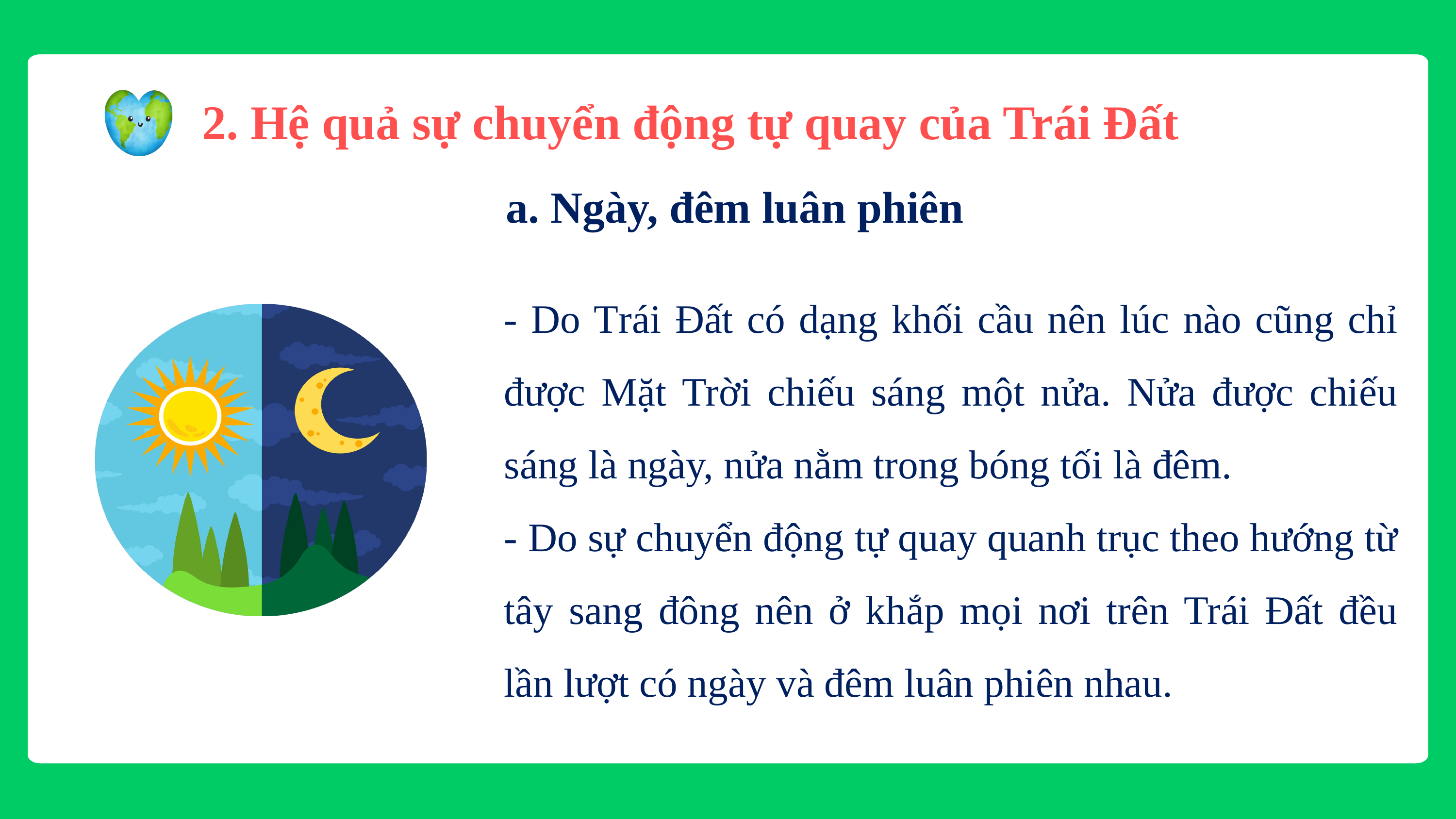

2. Hệ quả sự chuyển động tự quay của Trái Đất

a. Ngày, đêm luân phiên

- Do Trái Đất có dạng khối cầu nên lúc nào cũng chỉ được Mặt Trời chiếu sáng một nửa. Nửa được chiếu sáng là ngày, nửa nằm trong bóng tối là đêm.
- Do sự chuyển động tự quay quanh trục theo hướng từ tây sang đông nên ở khắp mọi nơi trên Trái Đất đều lần lượt có ngày và đêm luân phiên nhau.